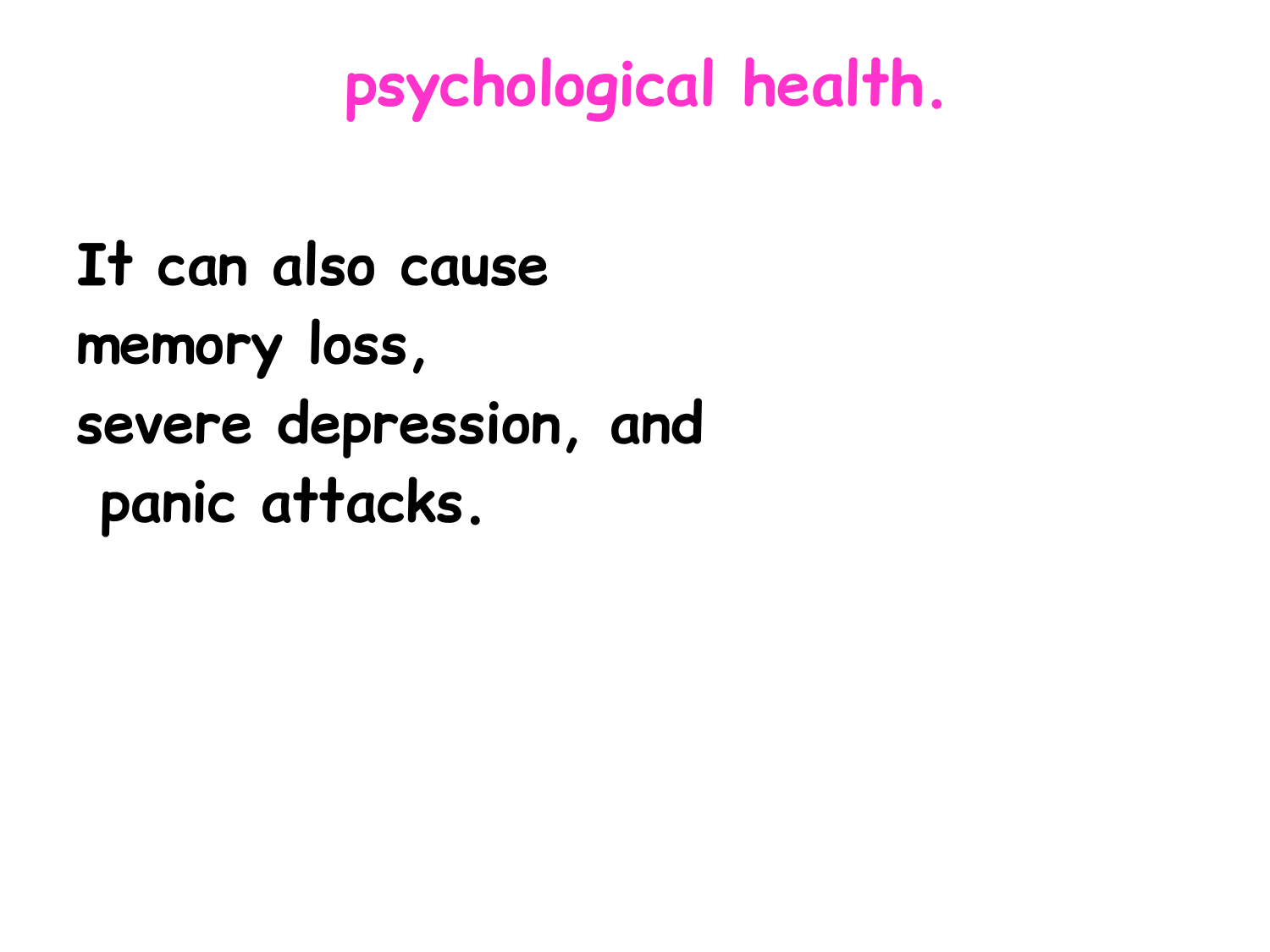

# psychological health.
It can also cause
memory loss,
severe depression, and
 panic attacks.